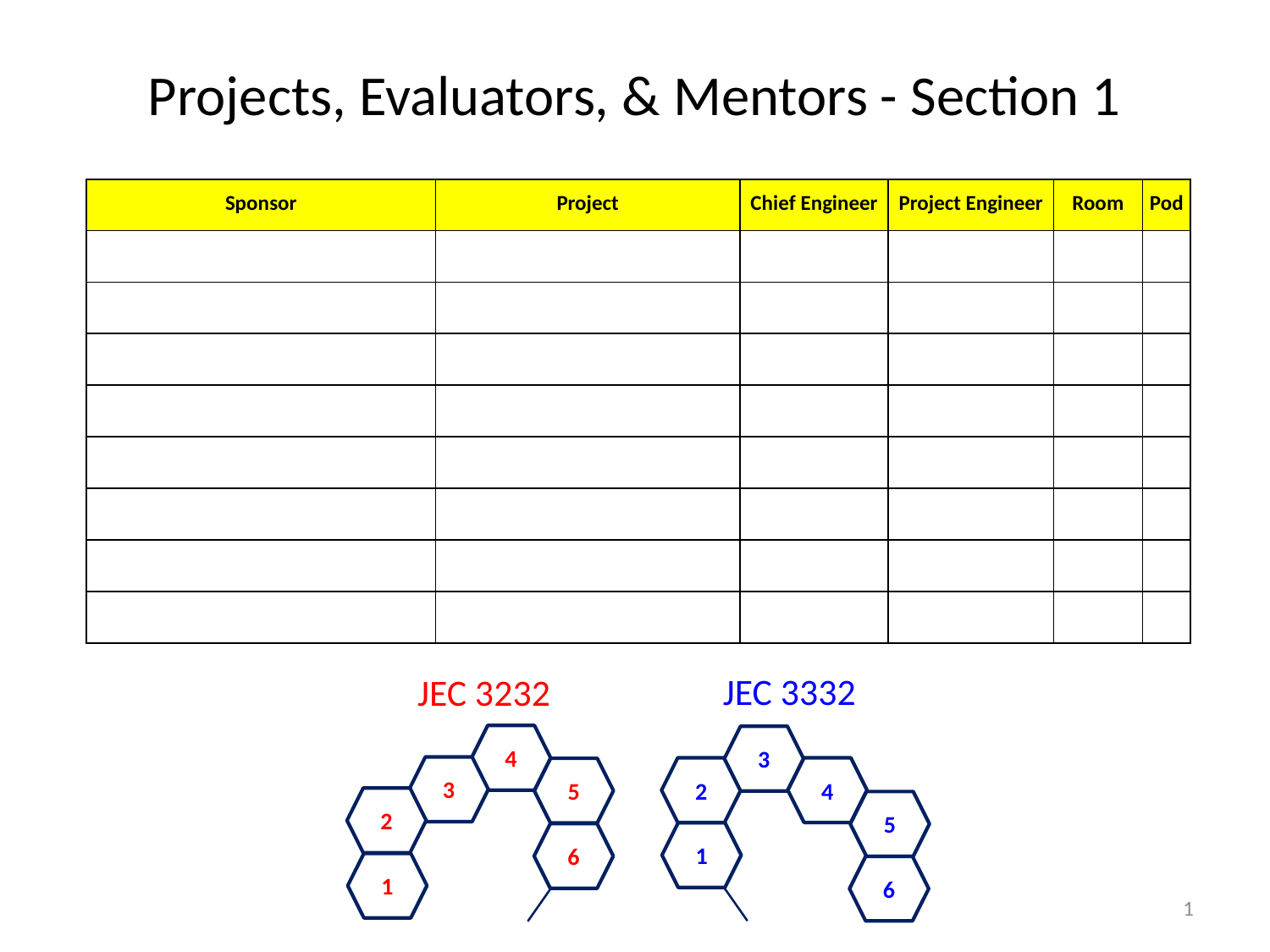

# Projects, Evaluators, & Mentors - Section 1
| Sponsor | Project | Chief Engineer | Project Engineer | Room | Pod |
| --- | --- | --- | --- | --- | --- |
|  |  |  |  |  |  |
|  |  |  |  |  |  |
|  |  |  |  |  |  |
|  |  |  |  |  |  |
|  |  |  |  |  |  |
|  |  |  |  |  |  |
|  |  |  |  |  |  |
|  |  |  |  |  |  |
JEC 3332
JEC 3232
4
3
5
2
6
1
3
2
4
5
1
6
1